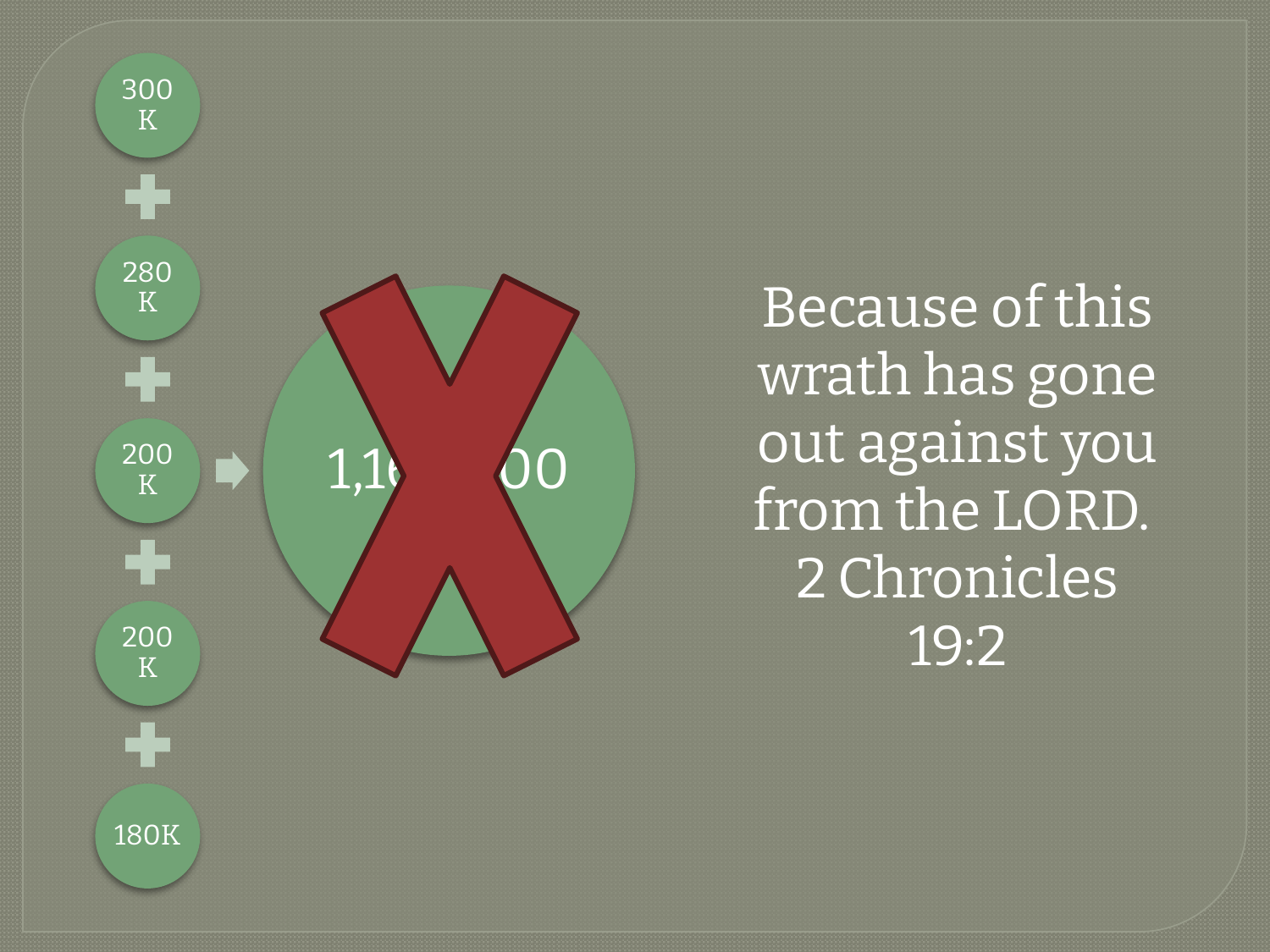

300K

280K

200K

200K

180K

1,160,000

Because of this wrath has gone out against you from the LORD.
2 Chronicles 19:2